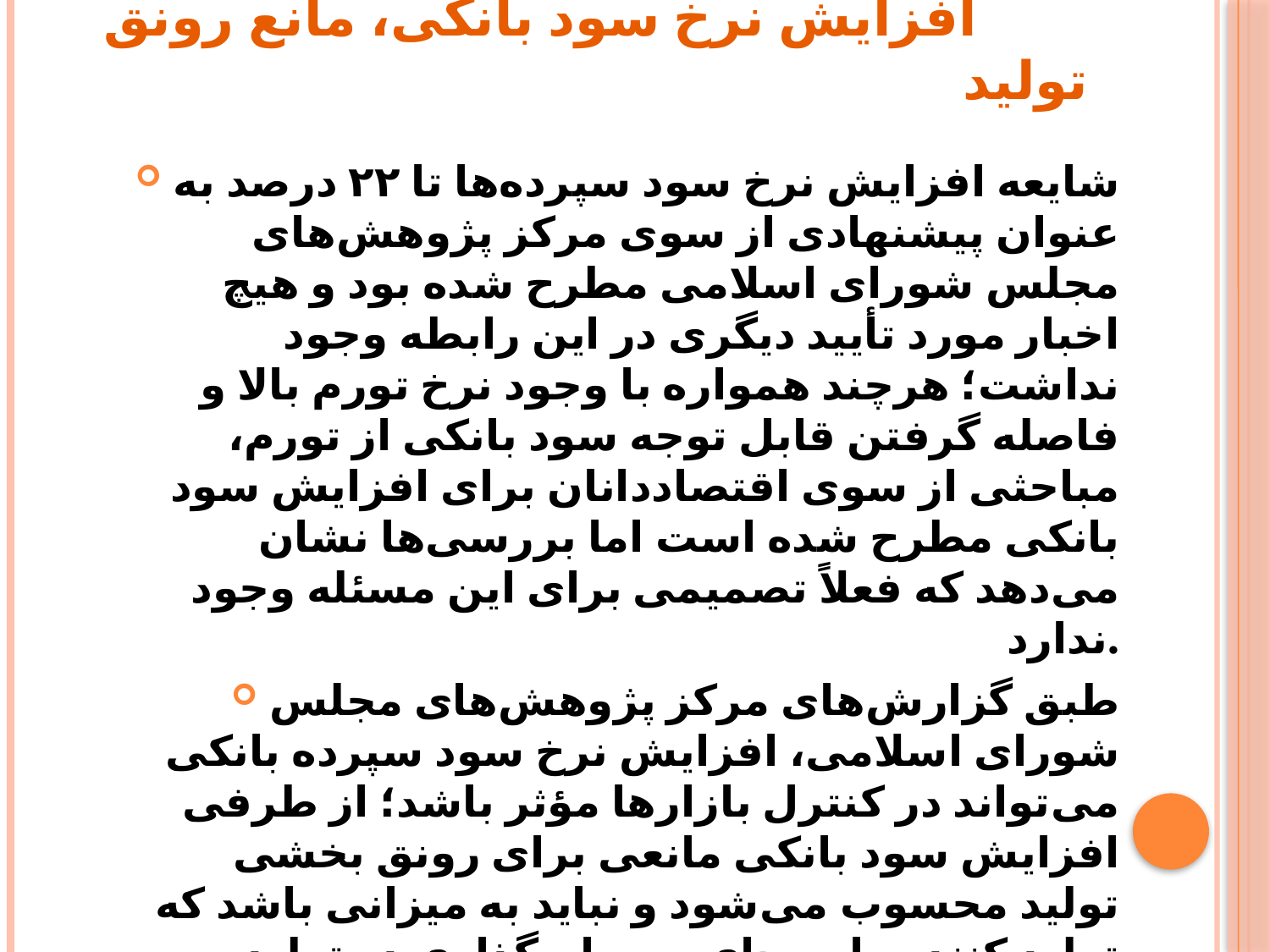

# افزایش نرخ سود بانکی، مانع رونق تولید
شایعه افزایش نرخ سود سپرده‌ها تا ۲۲ درصد به عنوان پیشنهادی از سوی مرکز پژوهش‌های مجلس شورای اسلامی مطرح شده بود و هیچ اخبار مورد تأیید دیگری در این رابطه وجود نداشت؛ هرچند همواره با وجود نرخ تورم بالا و فاصله گرفتن قابل توجه سود بانکی از تورم، مباحثی از سوی اقتصاددانان برای افزایش سود بانکی مطرح شده است اما بررسی‌ها نشان می‌دهد که فعلاً تصمیمی برای این مسئله وجود ندارد.
طبق گزارش‌های مرکز پژوهش‌های مجلس شورای اسلامی، افزایش نرخ سود سپرده بانکی می‌تواند در کنترل بازارها مؤثر باشد؛ از طرفی افزایش سود بانکی مانعی برای رونق بخشی تولید محسوب می‌شود و نباید به میزانی باشد که تولید کننده را به جای سرمایه‌گذاری در تولید به سرمایه‌گذاری در بانک‌ها ترغیب کند.